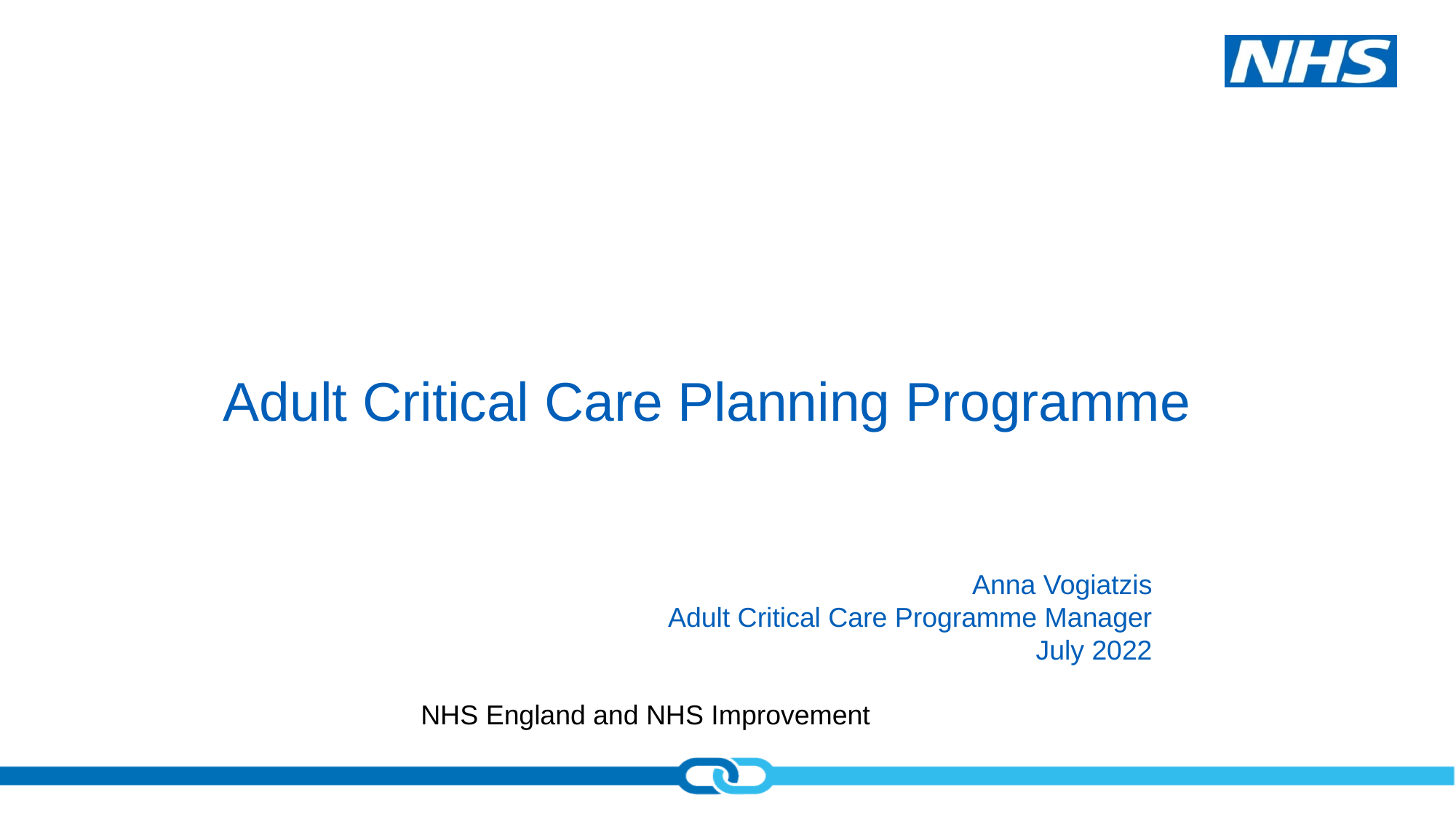

# Adult Critical Care Planning Programme
Anna Vogiatzis
Adult Critical Care Programme Manager
July 2022